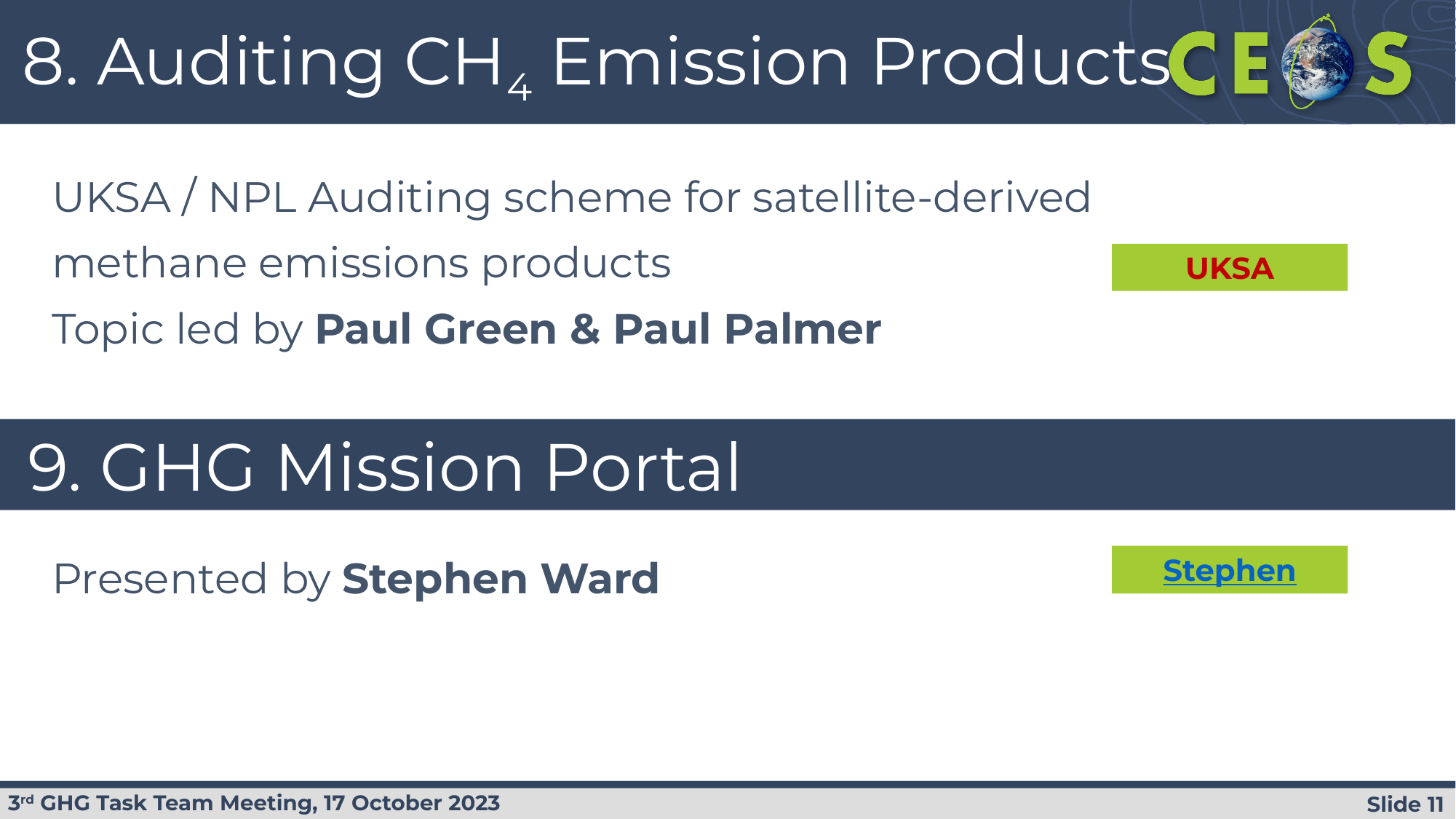

8. Auditing CH4 Emission Products
UKSA / NPL Auditing scheme for satellite‐derived methane emissions products
Topic led by Paul Green & Paul Palmer
UKSA
 9. GHG Mission Portal
Presented by Stephen Ward
Stephen